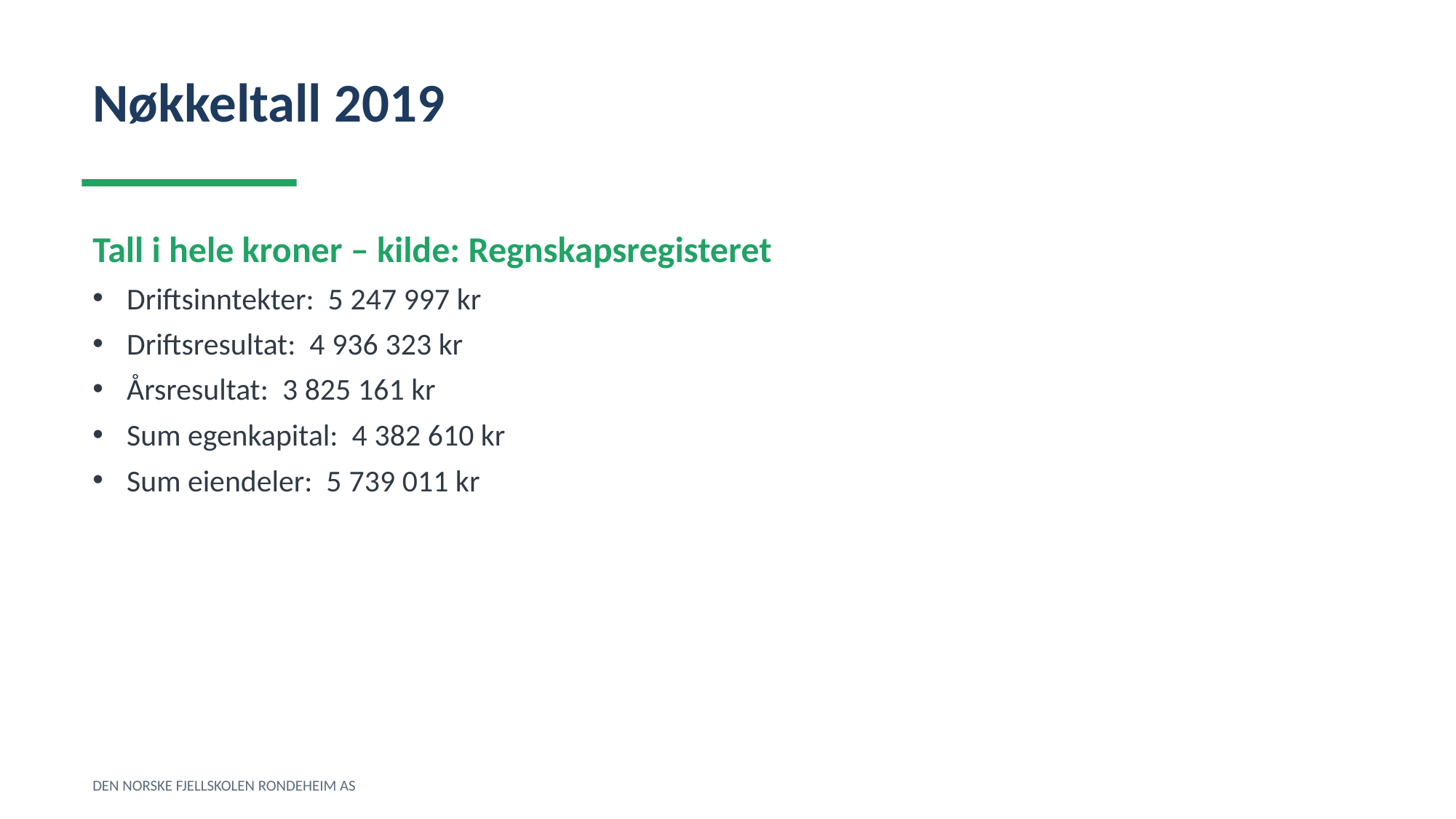

Nøkkeltall 2019

Tall i hele kroner – kilde: Regnskapsregisteret
Driftsinntekter:  5 247 997 kr
Driftsresultat:  4 936 323 kr
Årsresultat:  3 825 161 kr
Sum egenkapital:  4 382 610 kr
Sum eiendeler:  5 739 011 kr
DEN NORSKE FJELLSKOLEN RONDEHEIM AS